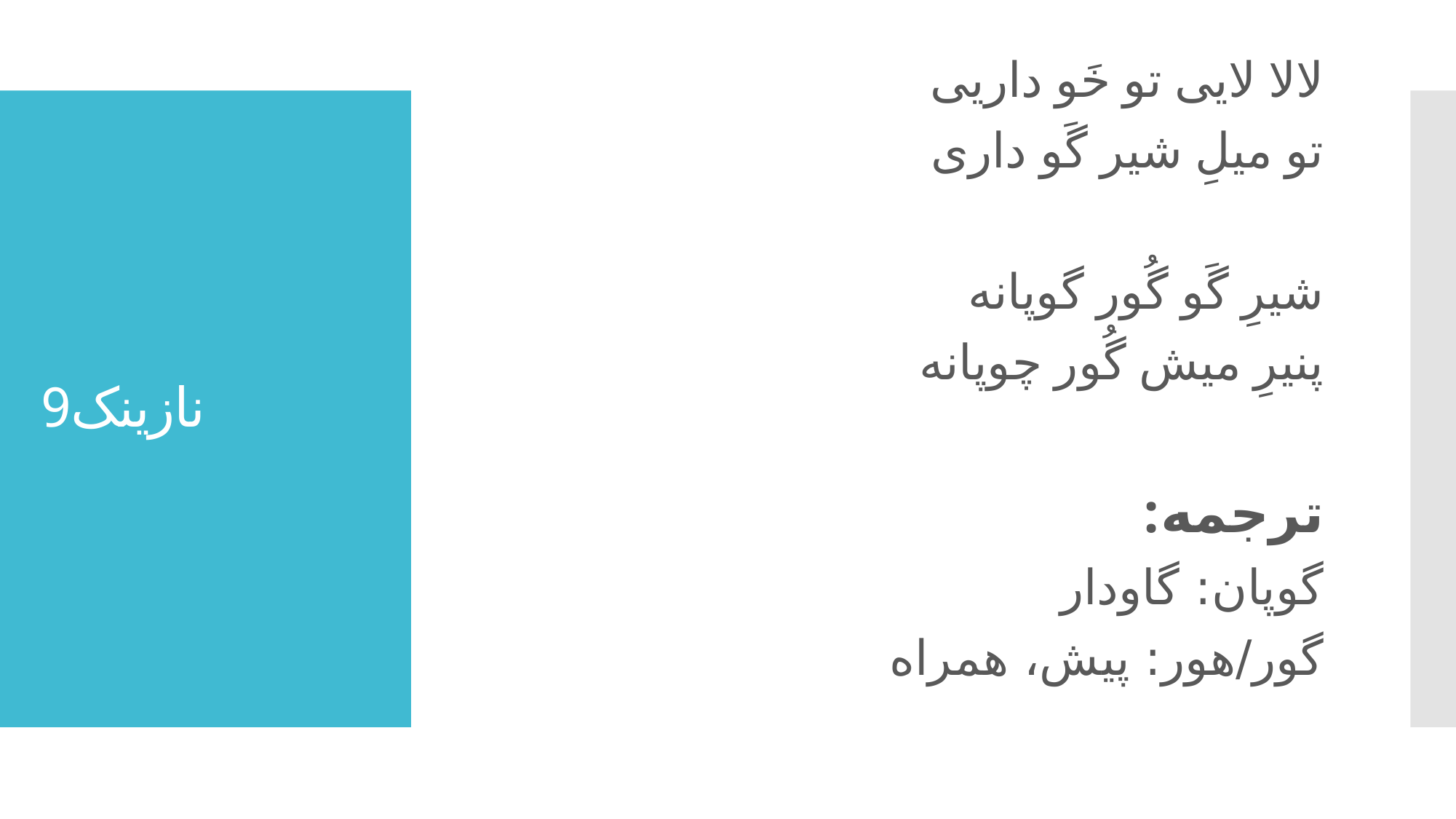

لالا لایی تو خَو داریی
تو میلِ شیر گَو داری

شیرِ گَو گُور گوپانه
پنیرِ میش گُور چوپانه

ترجمه:
گوپان: گاودار
گور/هور: پیش، همراه

# نازینک9